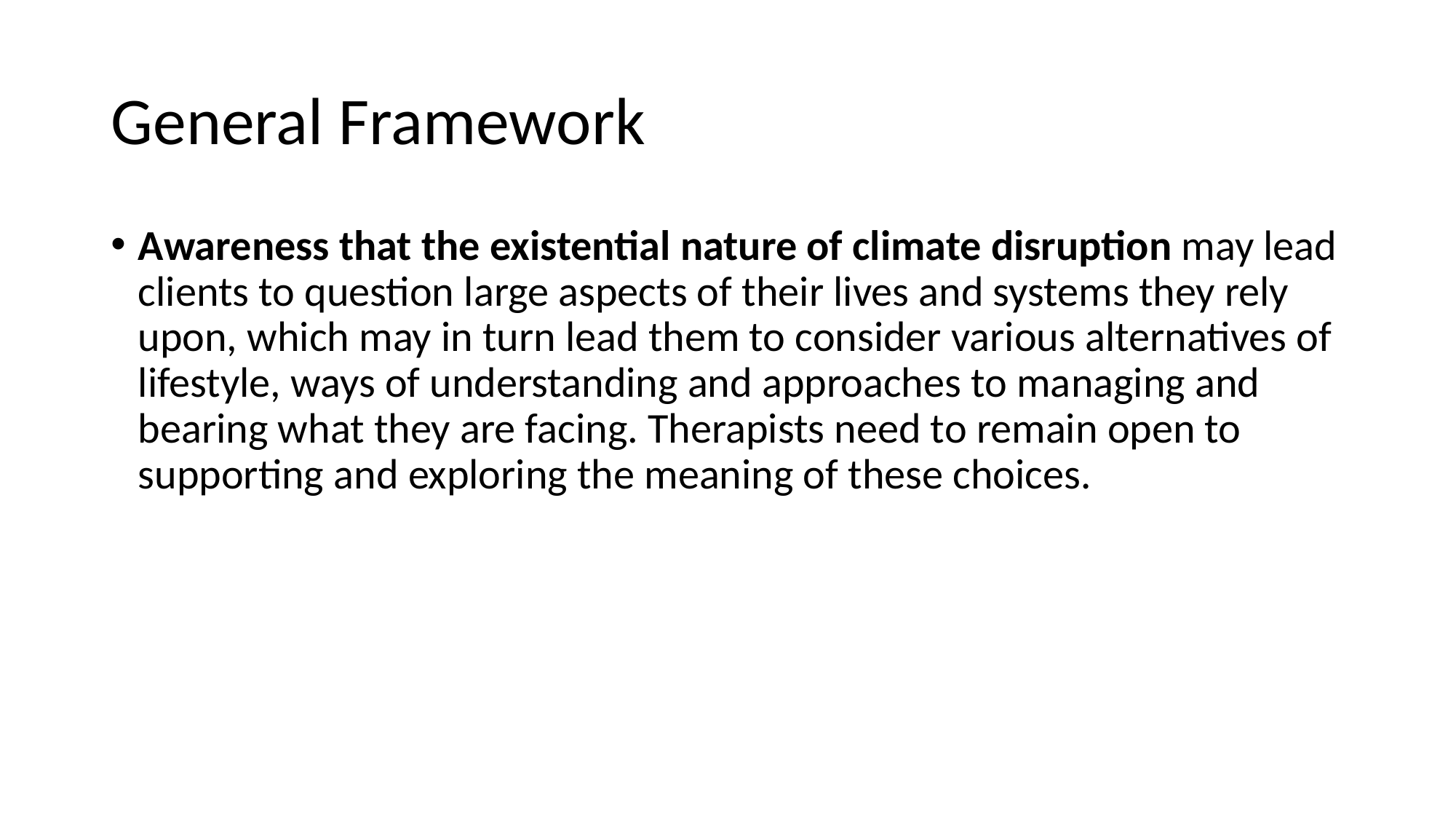

# General Framework
Awareness that the existential nature of climate disruption may lead clients to question large aspects of their lives and systems they rely upon, which may in turn lead them to consider various alternatives of lifestyle, ways of understanding and approaches to managing and bearing what they are facing. Therapists need to remain open to supporting and exploring the meaning of these choices.